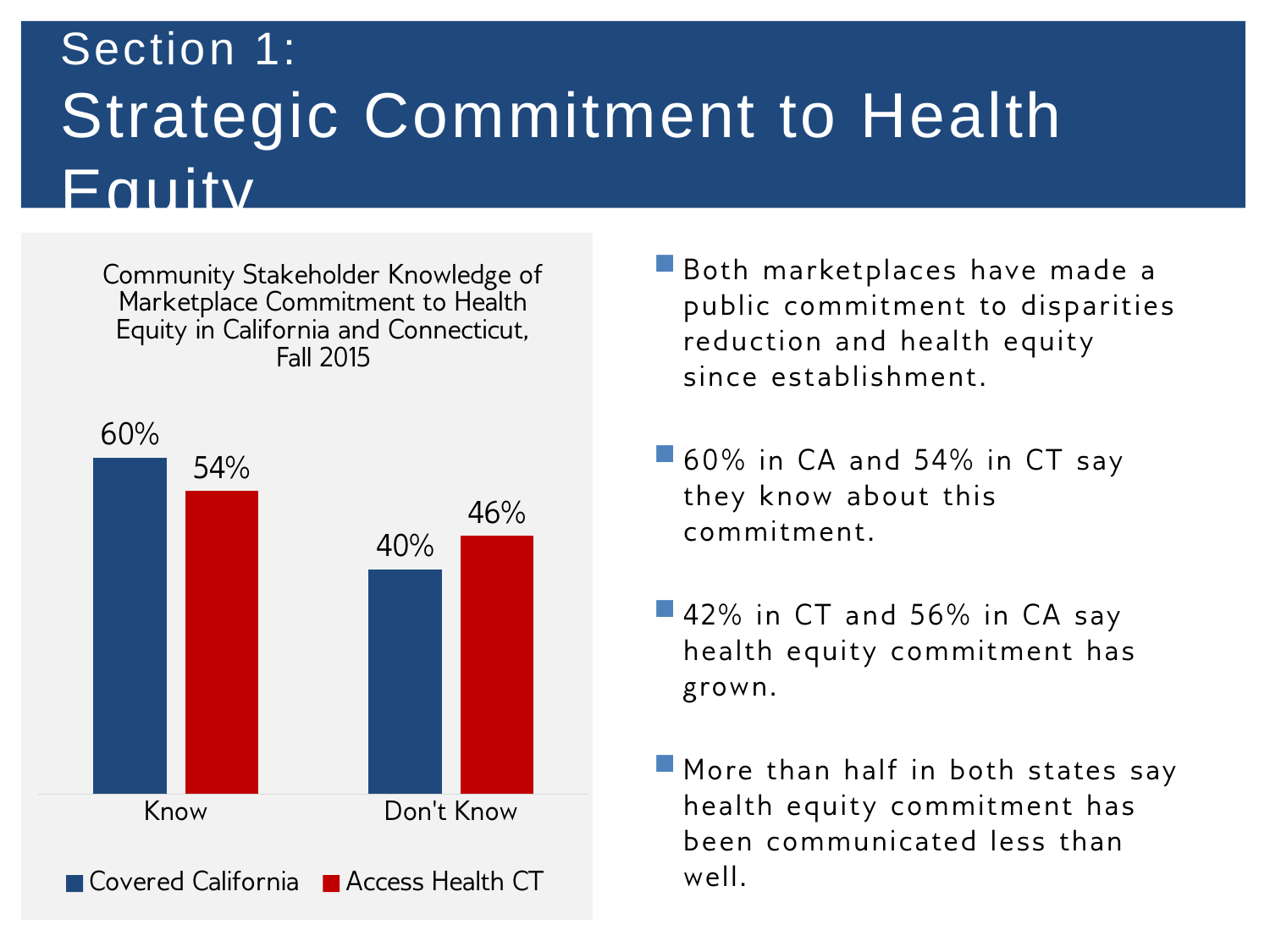

# Section 1: Strategic Commitment to Health Equity

### Chart: Community Stakeholder Knowledge of Marketplace Commitment to Health Equity in California and Connecticut, Fall 2015

| Category | Covered California | Access Health CT |
|---|---|---|
| Know | 0.6 | 0.54 |
| Don't Know | 0.4 | 0.46 |
Both marketplaces have made a public commitment to disparities reduction and health equity since establishment.

60% in CA and 54% in CT say they know about this commitment.

42% in CT and 56% in CA say health equity commitment has grown.

More than half in both states say health equity commitment has been communicated less than well.